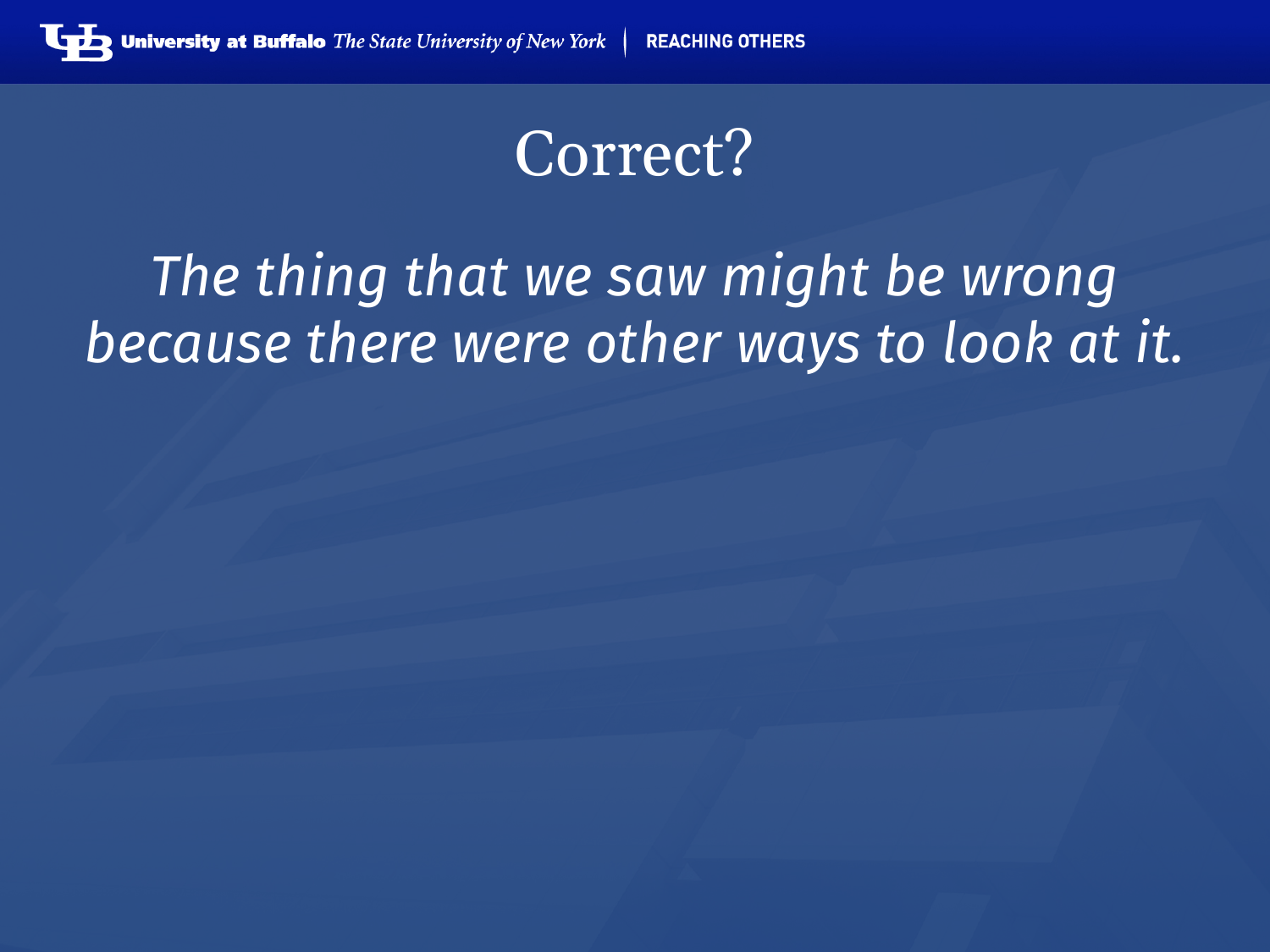

# Correct?
The thing that we saw might be wrong because there were other ways to look at it.